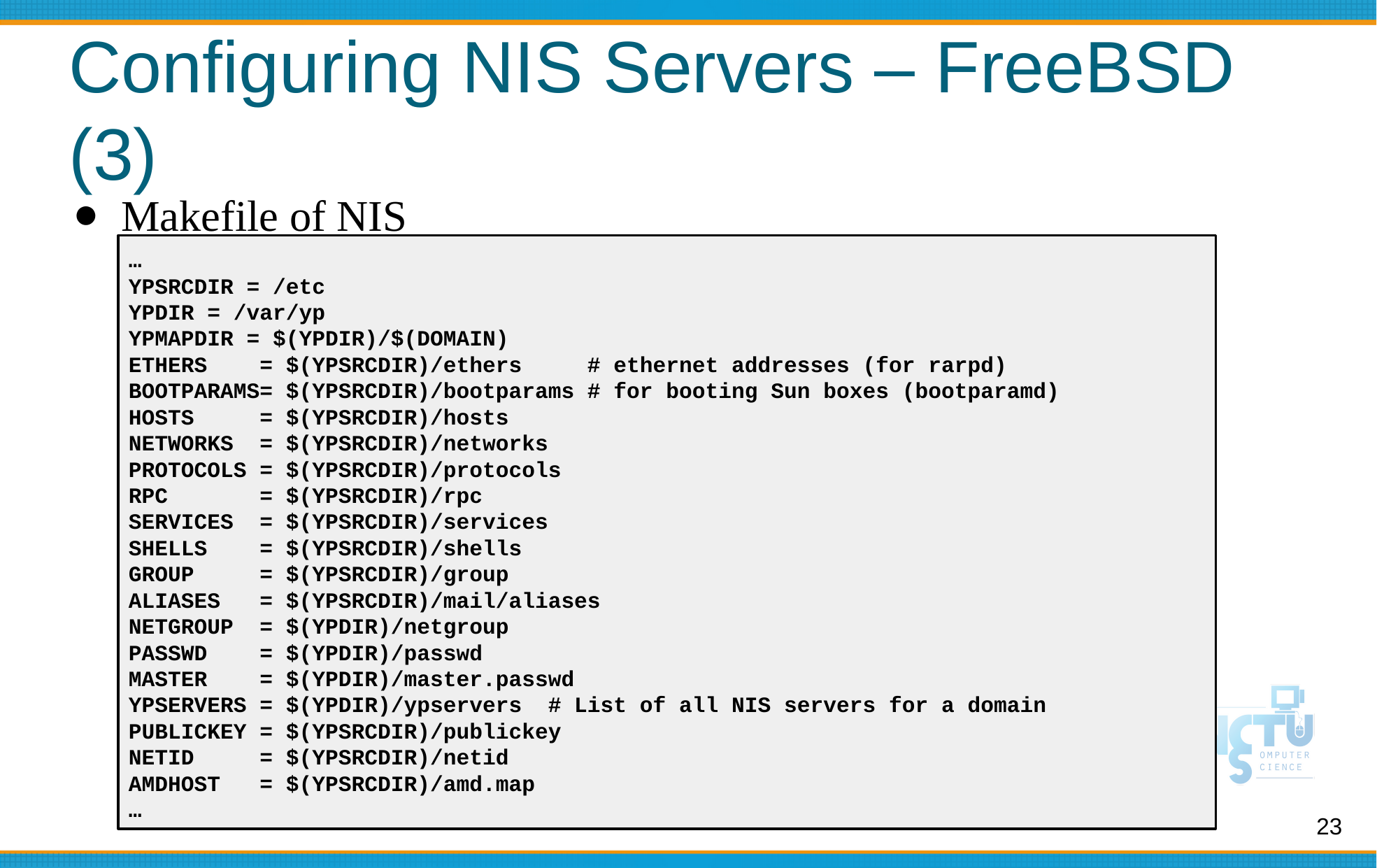

# Configuring NIS Servers – FreeBSD (3)
Makefile of NIS
…
YPSRCDIR = /etc
YPDIR = /var/yp
YPMAPDIR = $(YPDIR)/$(DOMAIN)
ETHERS    = $(YPSRCDIR)/ethers     # ethernet addresses (for rarpd)
BOOTPARAMS= $(YPSRCDIR)/bootparams # for booting Sun boxes (bootparamd)
HOSTS     = $(YPSRCDIR)/hosts
NETWORKS  = $(YPSRCDIR)/networks
PROTOCOLS = $(YPSRCDIR)/protocols
RPC       = $(YPSRCDIR)/rpc
SERVICES  = $(YPSRCDIR)/services
SHELLS    = $(YPSRCDIR)/shells
GROUP     = $(YPSRCDIR)/group
ALIASES   = $(YPSRCDIR)/mail/aliases
NETGROUP  = $(YPDIR)/netgroup
PASSWD    = $(YPDIR)/passwd
MASTER    = $(YPDIR)/master.passwd
YPSERVERS = $(YPDIR)/ypservers  # List of all NIS servers for a domain
PUBLICKEY = $(YPSRCDIR)/publickey
NETID     = $(YPSRCDIR)/netid
AMDHOST   = $(YPSRCDIR)/amd.map
…

23